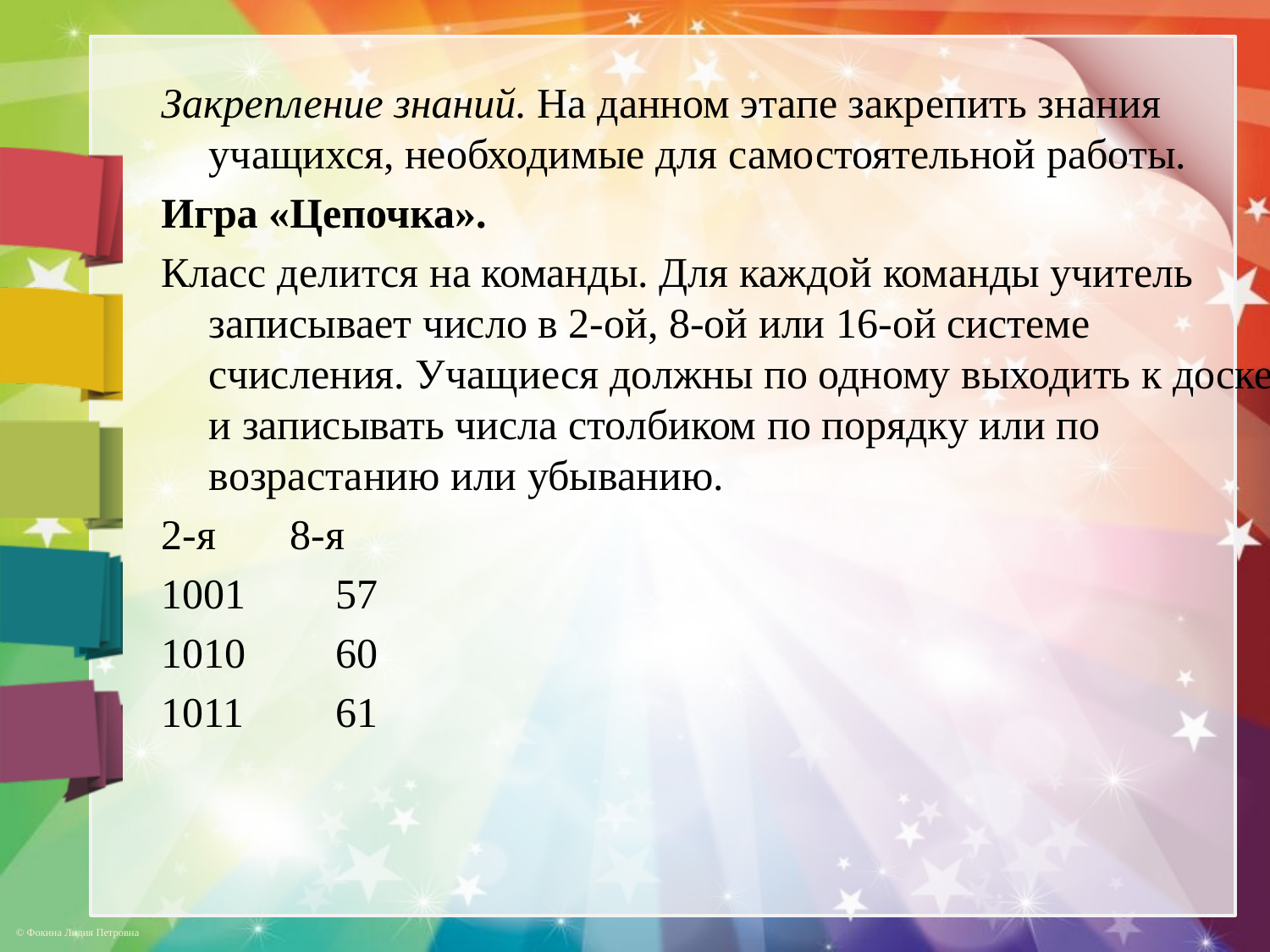

Закрепление знаний. На данном этапе закрепить знания учащихся, необходимые для самостоятельной работы.
Игра «Цепочка».
Класс делится на команды. Для каждой команды учитель записывает число в 2-ой, 8-ой или 16-ой системе счисления. Учащиеся должны по одному выходить к доске и записывать числа столбиком по порядку или по возрастанию или убыванию.
2-я       8-я
1001	57
1010	60
1011	61